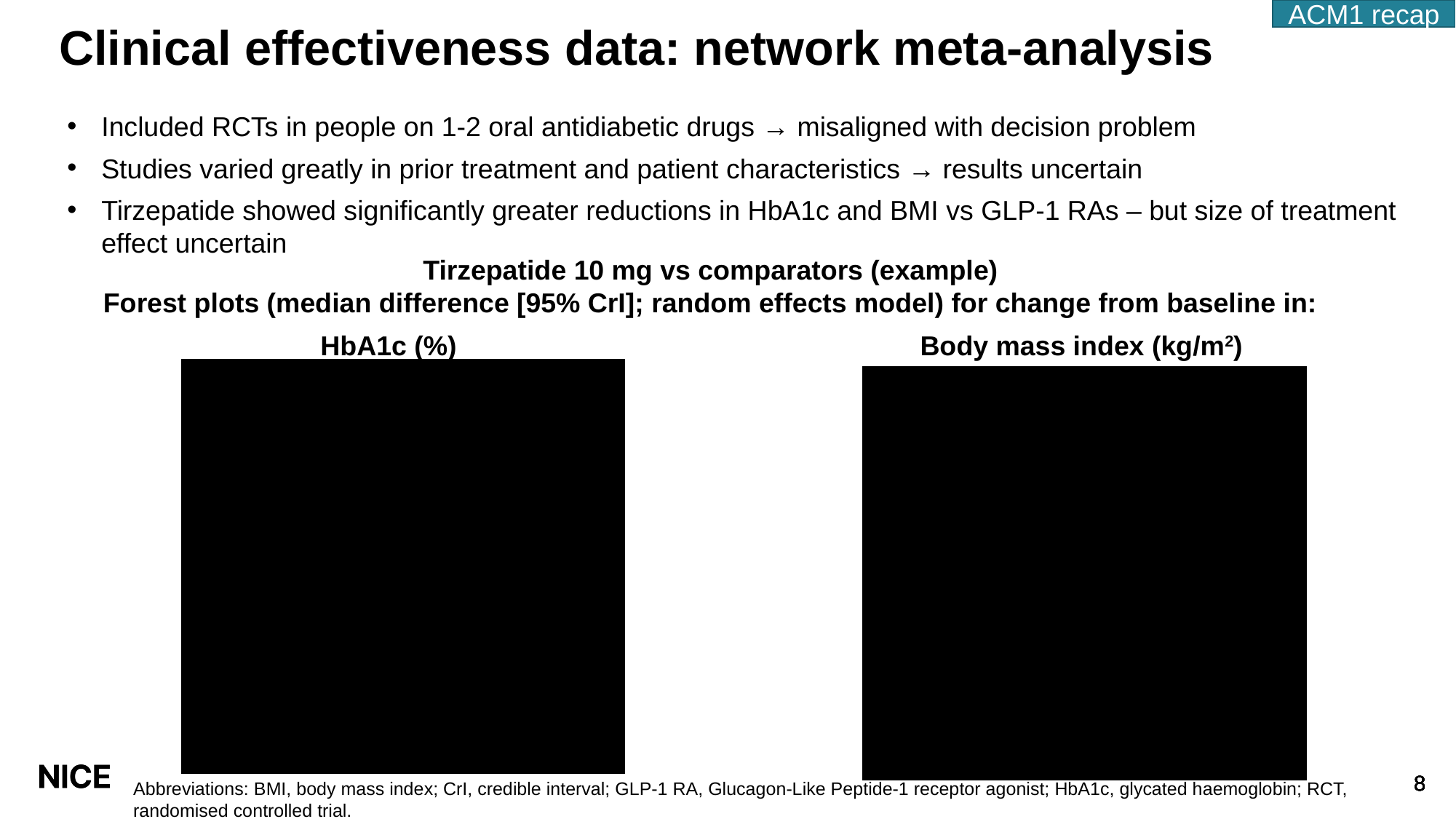

ACM1 recap
# Clinical effectiveness data: network meta-analysis
Included RCTs in people on 1-2 oral antidiabetic drugs → misaligned with decision problem
Studies varied greatly in prior treatment and patient characteristics → results uncertain
Tirzepatide showed significantly greater reductions in HbA1c and BMI vs GLP-1 RAs – but size of treatment effect uncertain
Tirzepatide 10 mg vs comparators (example)
Forest plots (median difference [95% CrI]; random effects model) for change from baseline in:
Body mass index (kg/m2)
HbA1c (%)

Abbreviations: BMI, body mass index; CrI, credible interval; GLP-1 RA, Glucagon-Like Peptide-1 receptor agonist; HbA1c, glycated haemoglobin; RCT, randomised controlled trial.